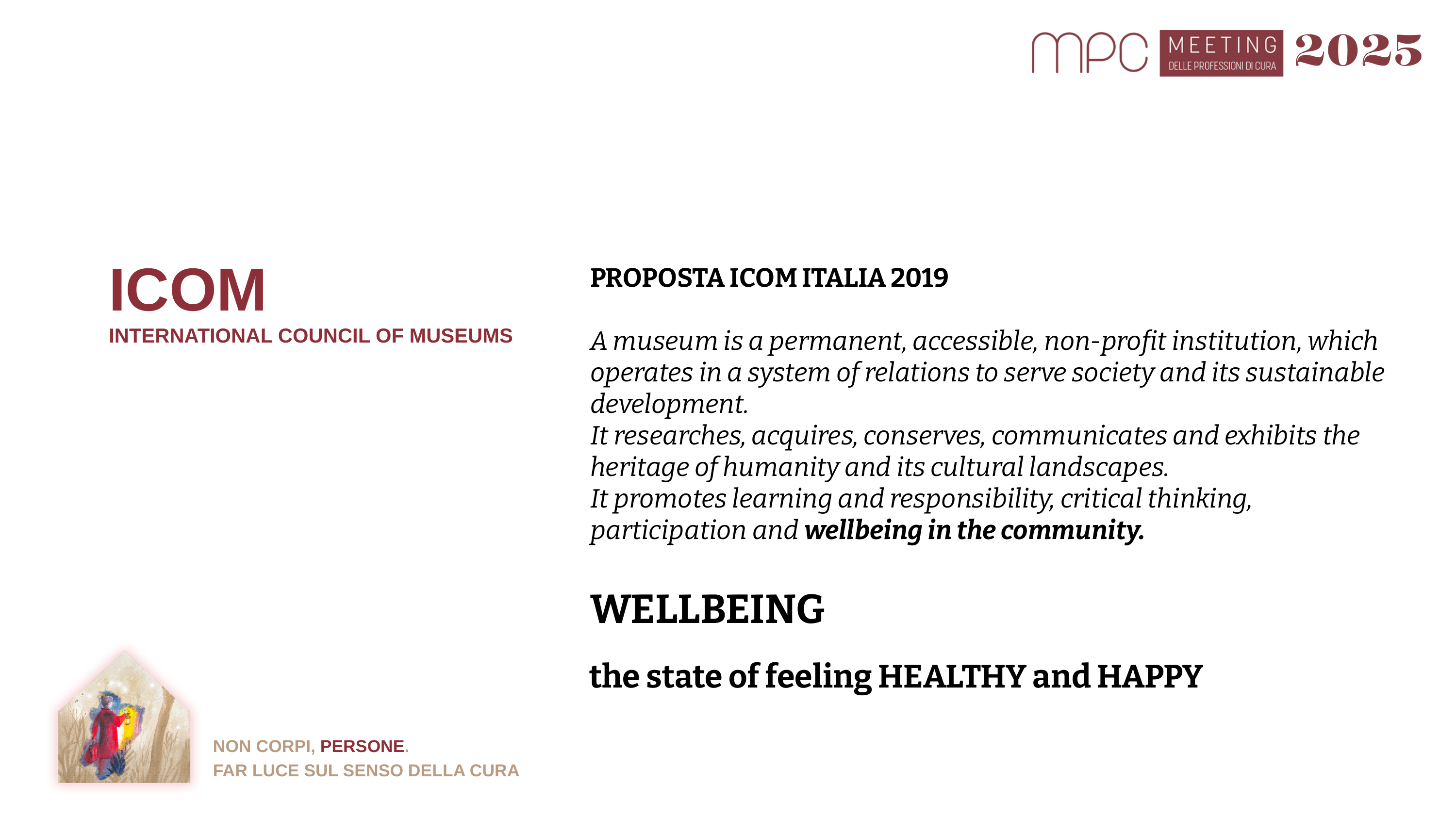

MUSEI E BENESSERE
ICOM
INTERNATIONAL COUNCIL OF MUSEUMS
PROPOSTA ICOM ITALIA 2019

A museum is a permanent, accessible, non-profit institution, which operates in a system of relations to serve society and its sustainable development.
It researches, acquires, conserves, communicates and exhibits the heritage of humanity and its cultural landscapes.
It promotes learning and responsibility, critical thinking, participation and wellbeing in the community.
WELLBEING

the state of feeling HEALTHY and HAPPY

NON CORPI, PERSONE.
FAR LUCE SUL SENSO DELLA CURA